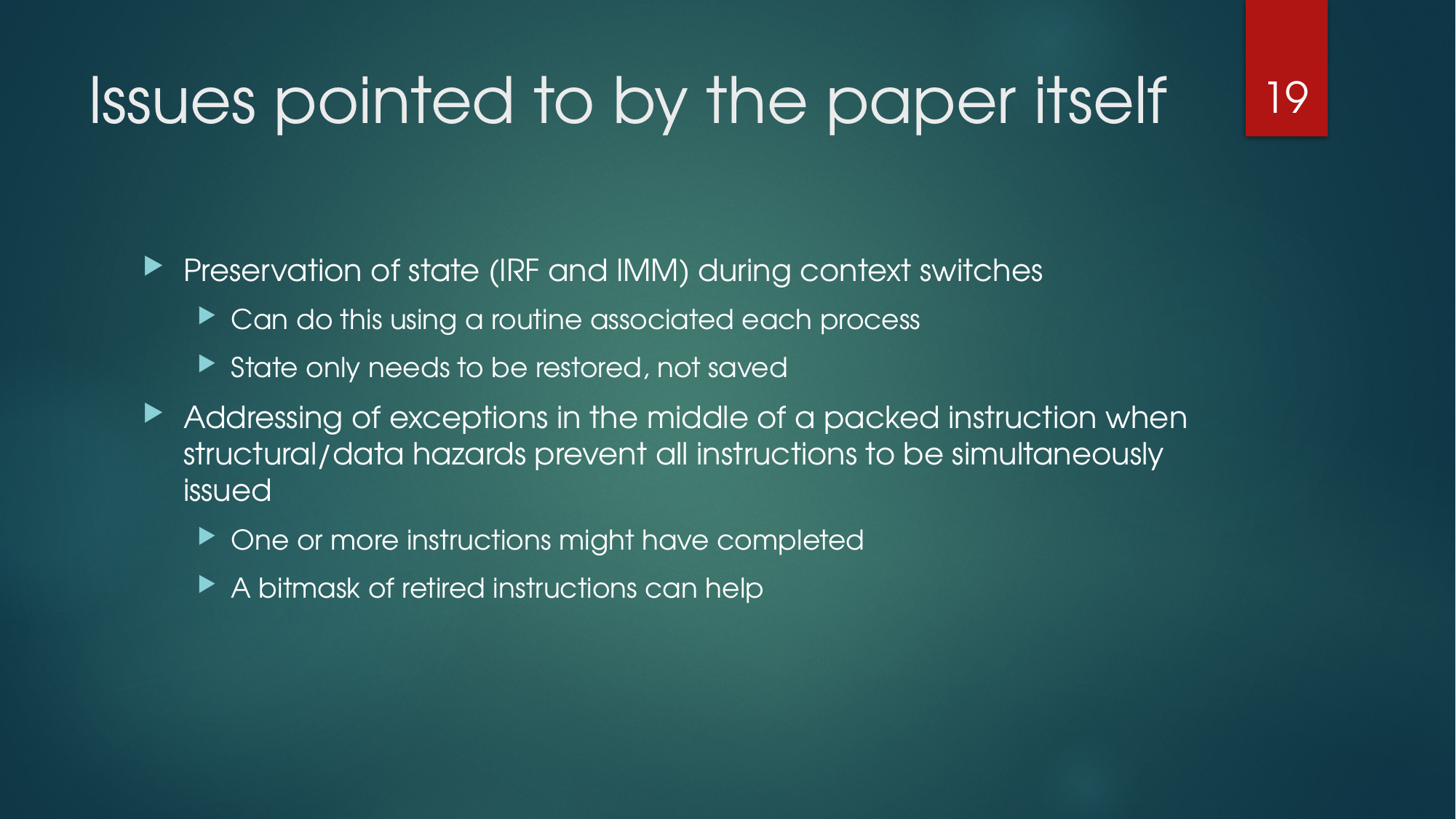

19
# Issues pointed to by the paper itself
Preservation of state (IRF and IMM) during context switches
Can do this using a routine associated each process
State only needs to be restored, not saved
Addressing of exceptions in the middle of a packed instruction when structural/data hazards prevent all instructions to be simultaneously issued
One or more instructions might have completed
A bitmask of retired instructions can help